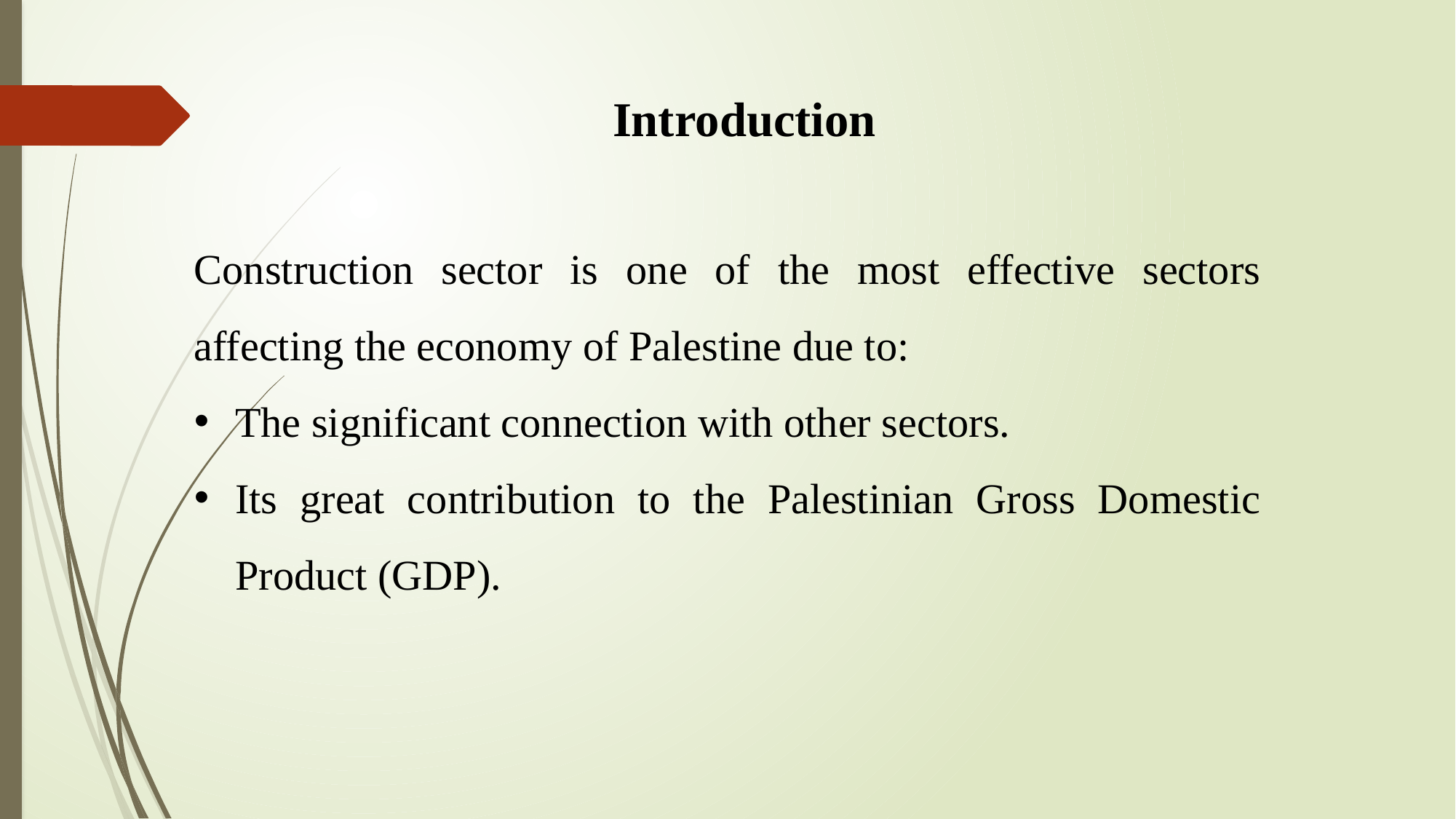

Introduction
Construction sector is one of the most effective sectors affecting the economy of Palestine due to:
The significant connection with other sectors.
Its great contribution to the Palestinian Gross Domestic Product (GDP).